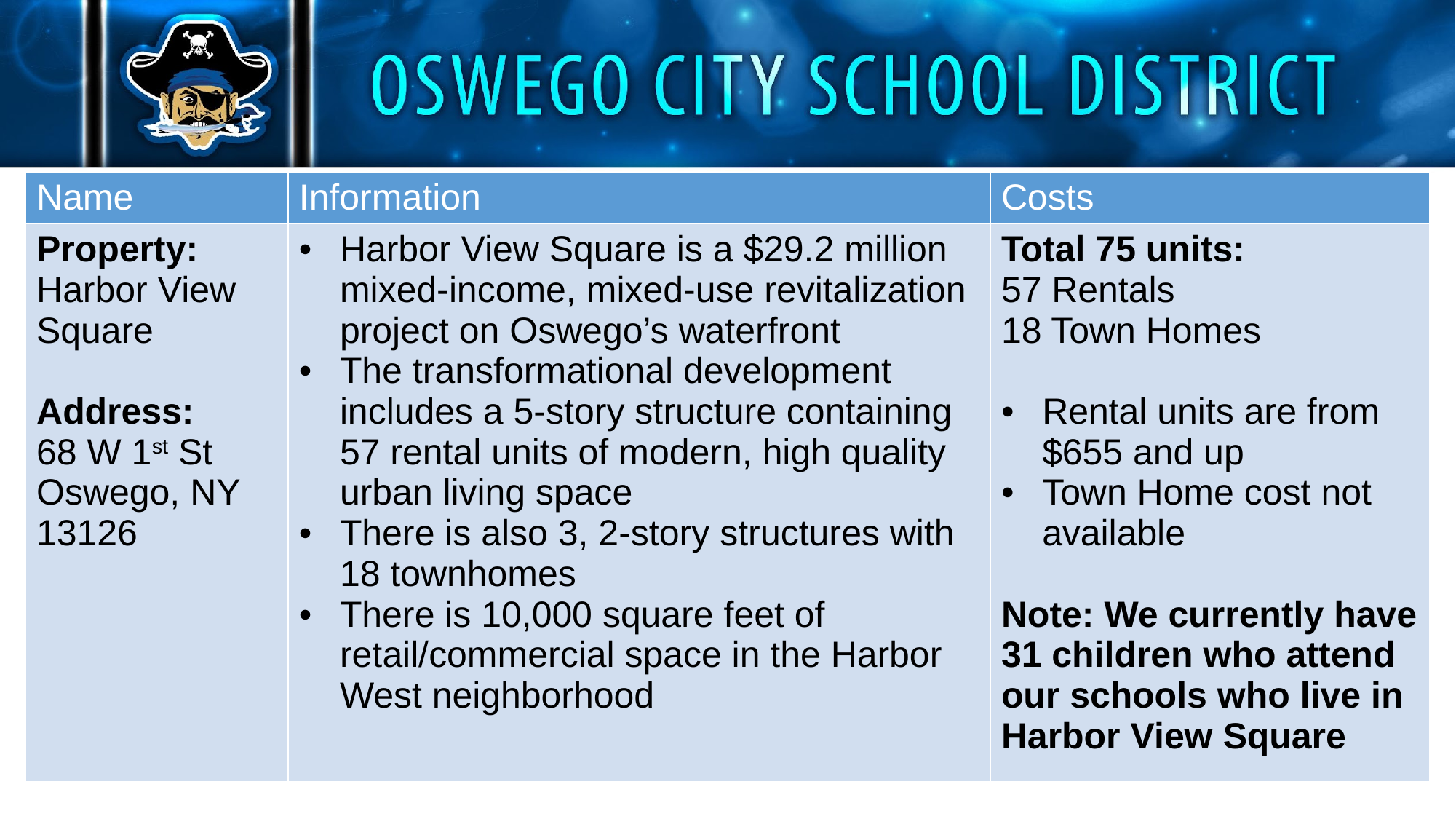

| Name | Information | Costs |
| --- | --- | --- |
| Property: Harbor View Square Address: 68 W 1st St Oswego, NY 13126 | Harbor View Square is a $29.2 million mixed-income, mixed-use revitalization project on Oswego’s waterfront The transformational development includes a 5-story structure containing 57 rental units of modern, high quality urban living space There is also 3, 2-story structures with 18 townhomes There is 10,000 square feet of retail/commercial space in the Harbor West neighborhood | Total 75 units: 57 Rentals 18 Town Homes Rental units are from $655 and up Town Home cost not available Note: We currently have 31 children who attend our schools who live in Harbor View Square |